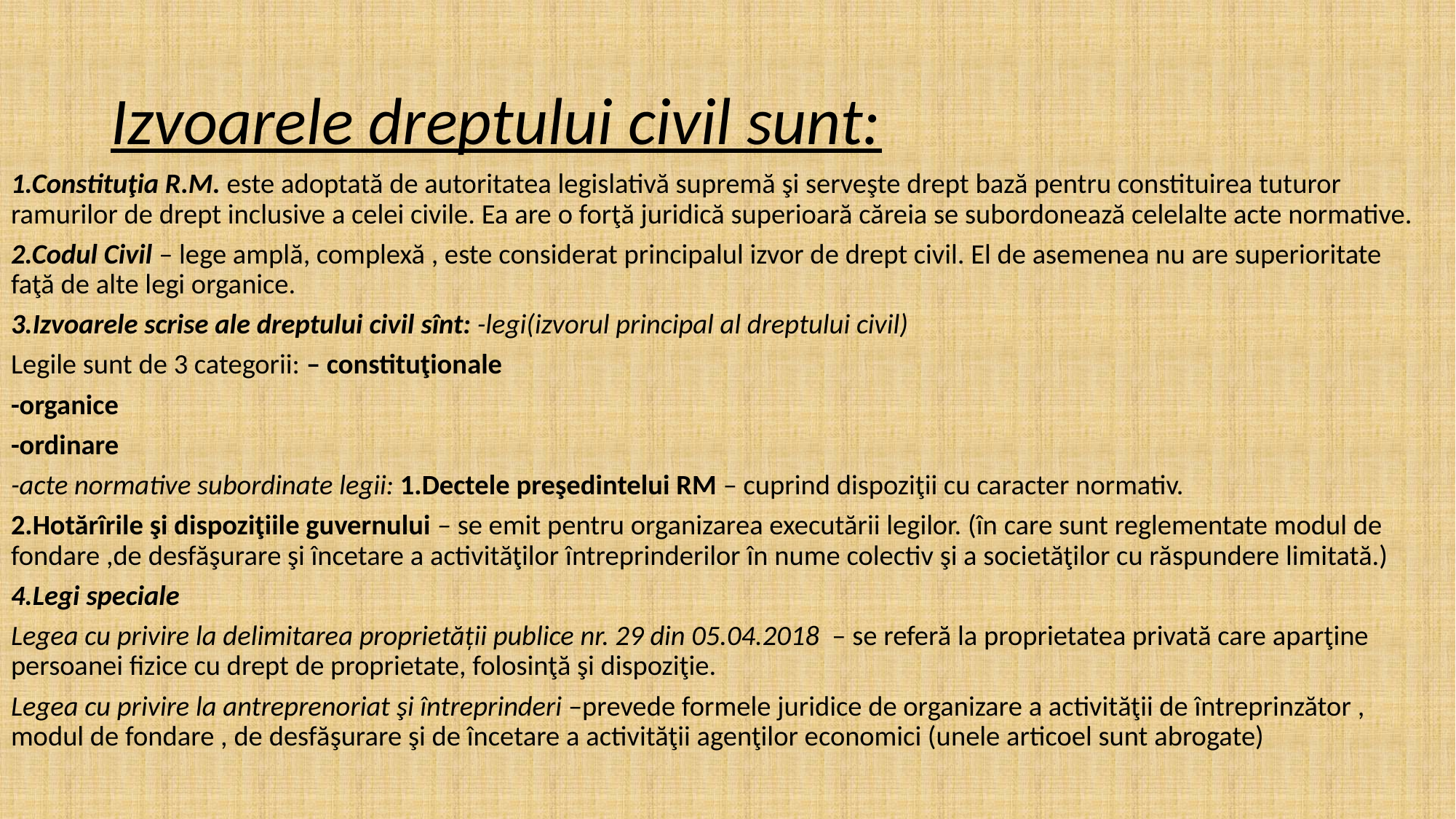

# Izvoarele dreptului civil sunt:
1.Constituţia R.M. este adoptată de autoritatea legislativă supremă şi serveşte drept bază pentru constituirea tuturor ramurilor de drept inclusive a celei civile. Ea are o forţă juridică superioară căreia se subordonează celelalte acte normative.
2.Codul Civil – lege amplă, complexă , este considerat principalul izvor de drept civil. El de asemenea nu are superioritate faţă de alte legi organice.
3.Izvoarele scrise ale dreptului civil sînt: -legi(izvorul principal al dreptului civil)
Legile sunt de 3 categorii: – constituţionale
-organice
-ordinare
-acte normative subordinate legii: 1.Dectele preşedintelui RM – cuprind dispoziţii cu caracter normativ.
2.Hotărîrile şi dispoziţiile guvernului – se emit pentru organizarea executării legilor. (în care sunt reglementate modul de fondare ,de desfăşurare şi încetare a activităţilor întreprinderilor în nume colectiv şi a societăţilor cu răspundere limitată.)
4.Legi speciale
Legea cu privire la delimitarea proprietății publice nr. 29 din 05.04.2018  – se referă la proprietatea privată care aparţine persoanei fizice cu drept de proprietate, folosinţă şi dispoziţie.
Legea cu privire la antreprenoriat şi întreprinderi –prevede formele juridice de organizare a activităţii de întreprinzător , modul de fondare , de desfăşurare şi de încetare a activităţii agenţilor economici (unele articoel sunt abrogate)